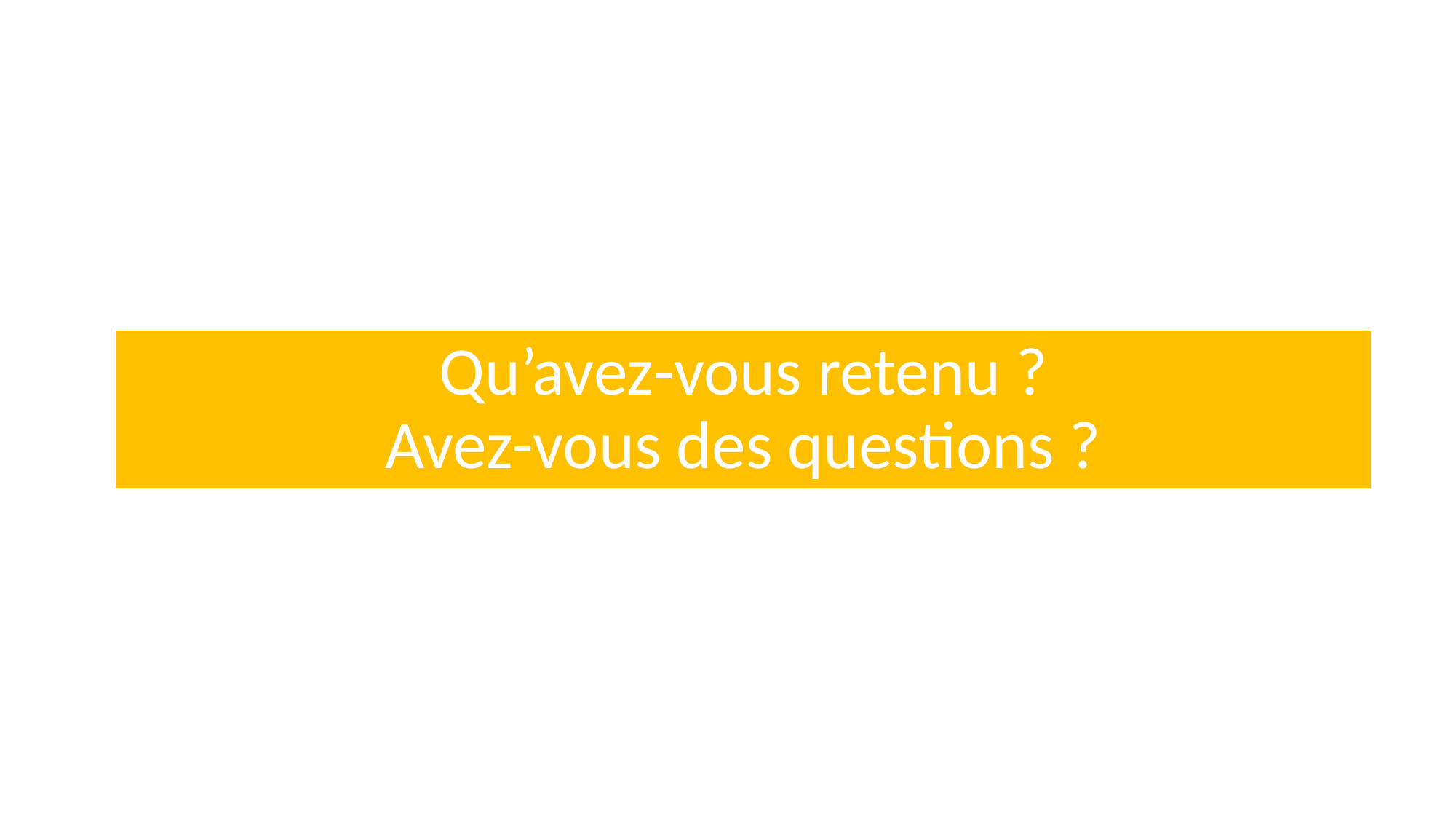

# Qu’avez-vous retenu ? Avez-vous des questions ?